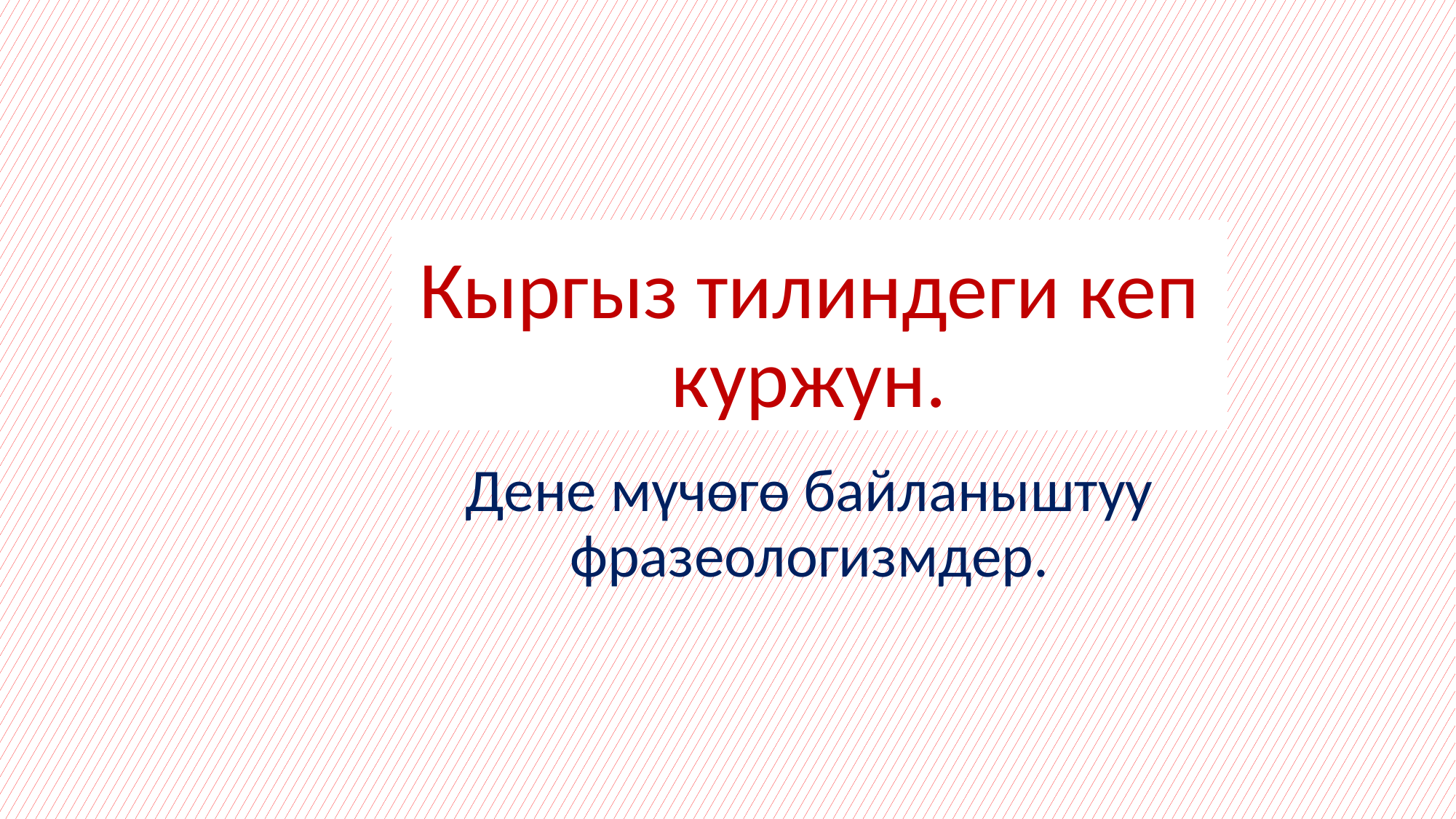

# Кыргыз тилиндеги кеп куржун.
Дене мүчөгө байланыштуу фразеологизмдер.